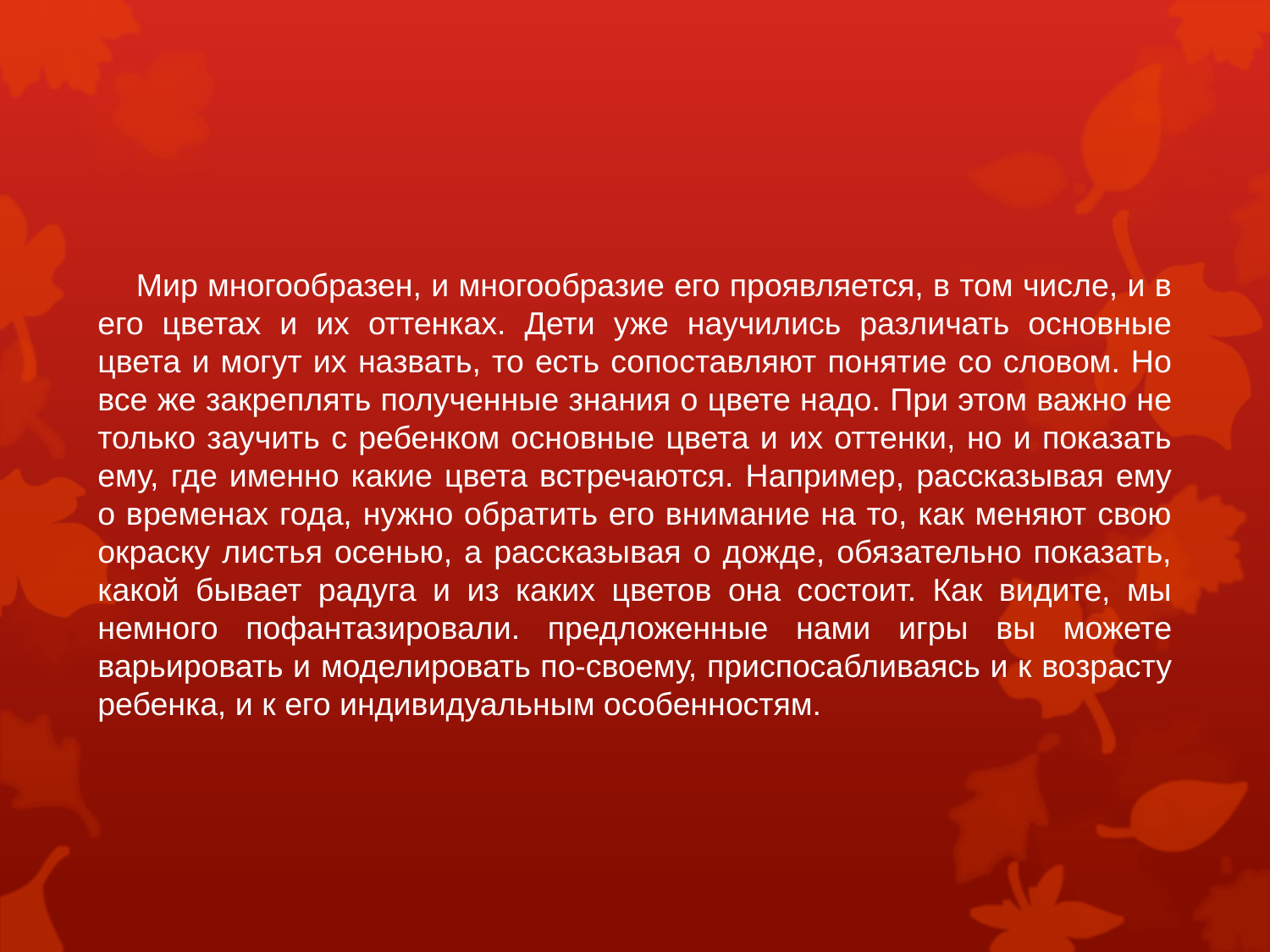

Мир многообразен, и многообразие его проявляется, в том числе, и в его цветах и их оттенках. Дети уже научились различать основные цвета и могут их назвать, то есть сопоставляют понятие со словом. Но все же закреплять полученные знания о цвете надо. При этом важно не только заучить с ребенком основные цвета и их оттенки, но и показать ему, где именно какие цвета встречаются. Например, рассказывая ему о временах года, нужно обратить его внимание на то, как меняют свою окраску листья осенью, а рассказывая о дожде, обязательно показать, какой бывает радуга и из каких цветов она состоит. Как видите, мы немного пофантазировали. предложенные нами игры вы можете варьировать и моделировать по-своему, приспосабливаясь и к возрасту ребенка, и к его индивидуальным особенностям.